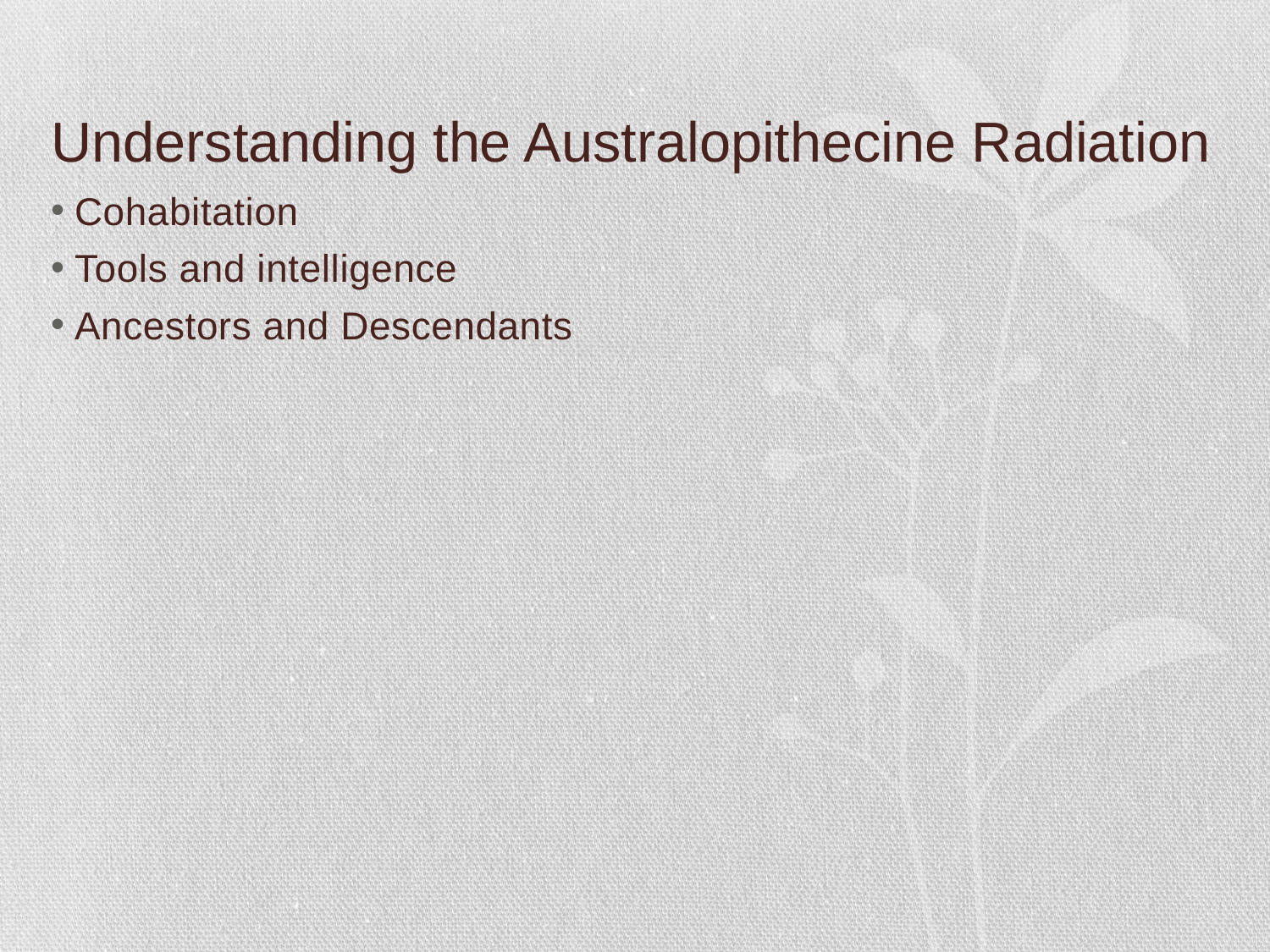

# Understanding the Australopithecine Radiation
Cohabitation
Tools and intelligence
Ancestors and Descendants